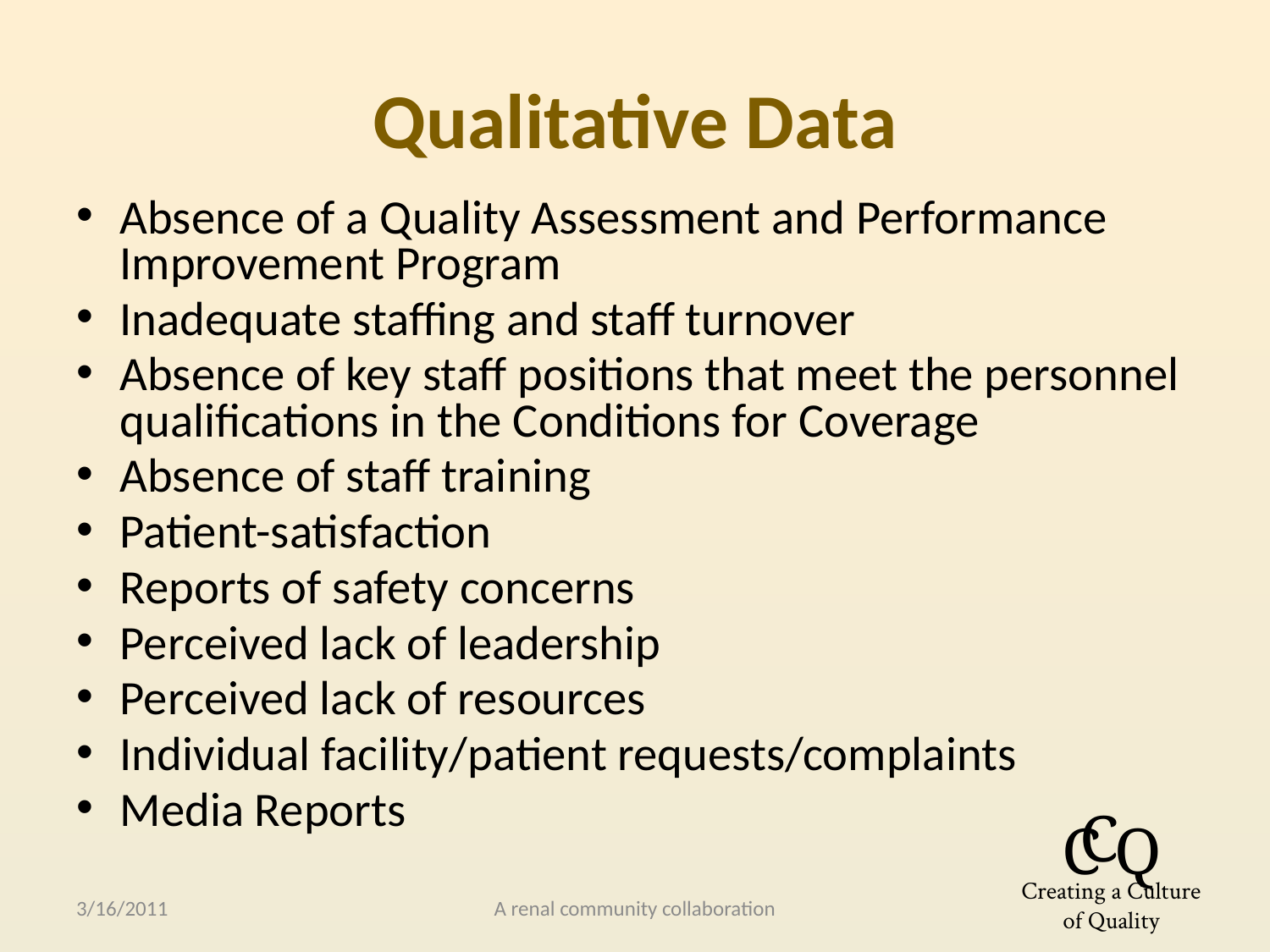

# Qualitative Data
Absence of a Quality Assessment and Performance Improvement Program
Inadequate staffing and staff turnover
Absence of key staff positions that meet the personnel qualifications in the Conditions for Coverage
Absence of staff training
Patient-satisfaction
Reports of safety concerns
Perceived lack of leadership
Perceived lack of resources
Individual facility/patient requests/complaints
Media Reports
3/16/2011
A renal community collaboration